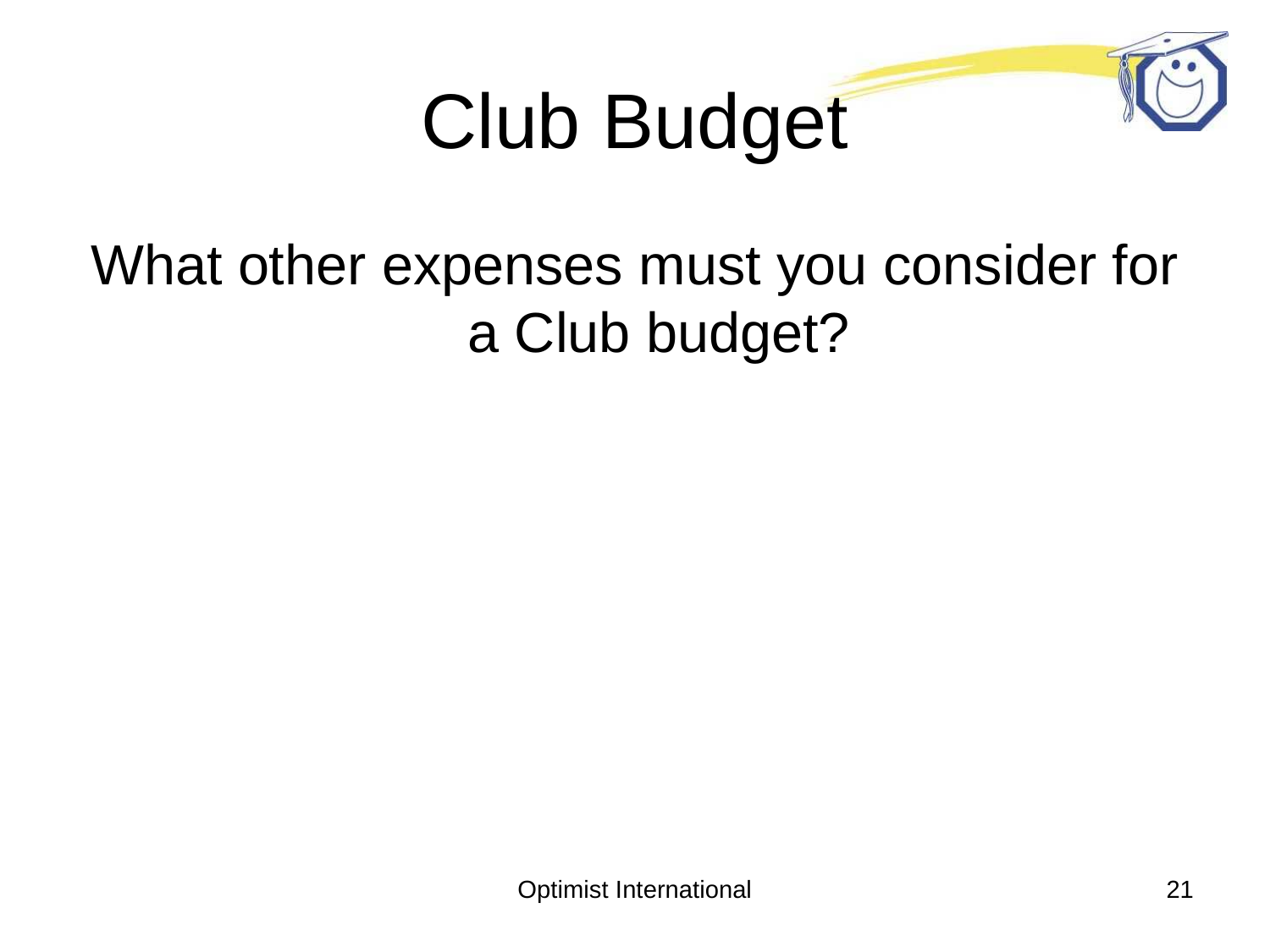

# Club Budget
What other expenses must you consider for a Club budget?
Optimist International
21